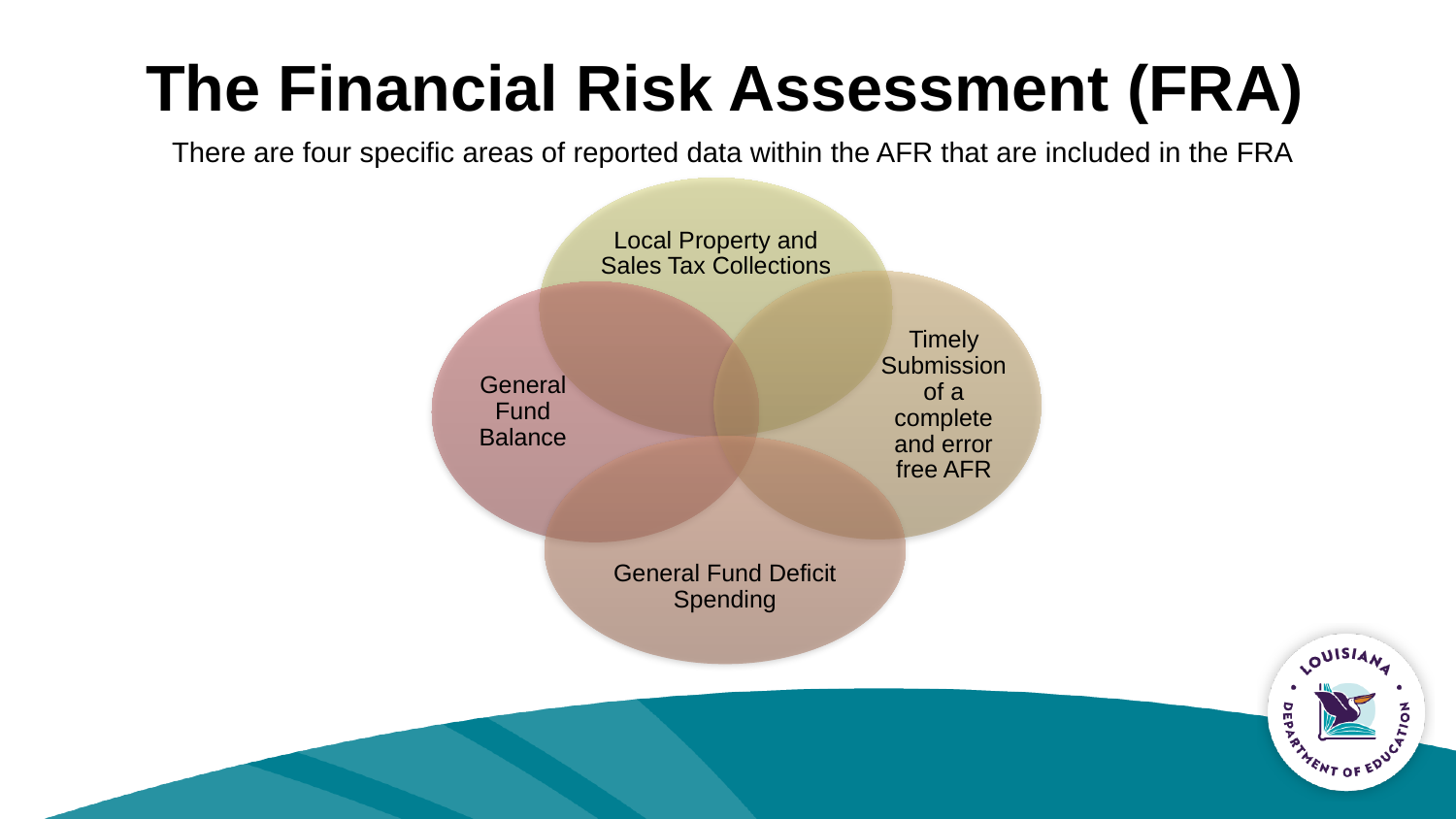

The Financial Risk Assessment (FRA)
There are four specific areas of reported data within the AFR that are included in the FRA

Local Property and Sales Tax Collections

Timely Submission of a complete and error free AFR

General Fund Balance

General Fund Deficit Spending